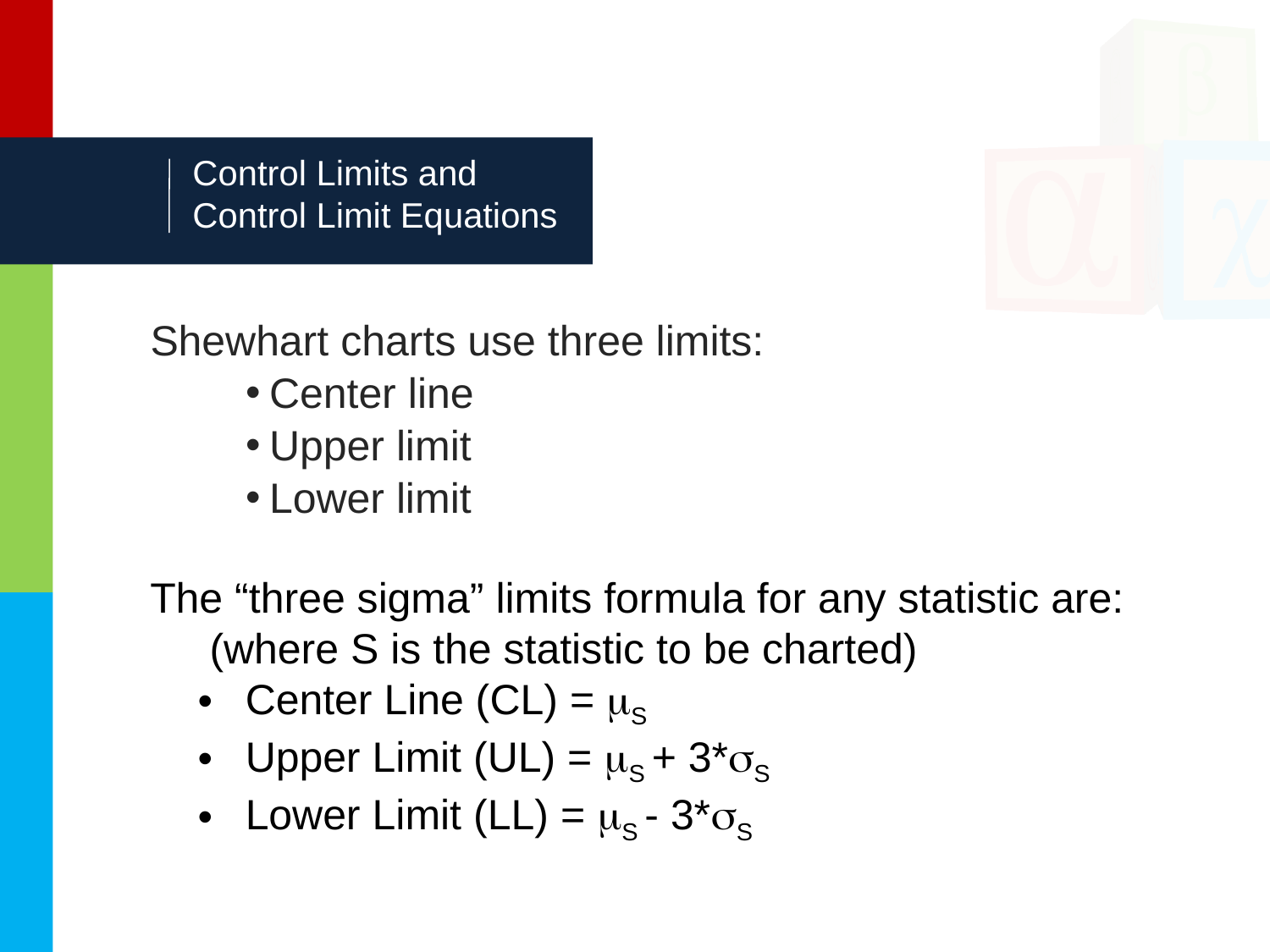

# Control Limits and Control Limit Equations
Shewhart charts use three limits:
Center line
Upper limit
Lower limit

The “three sigma” limits formula for any statistic are:
 (where S is the statistic to be charted)
Center Line (CL) = μS
Upper Limit (UL) = μS + 3*σS
Lower Limit (LL) = μS - 3*σS